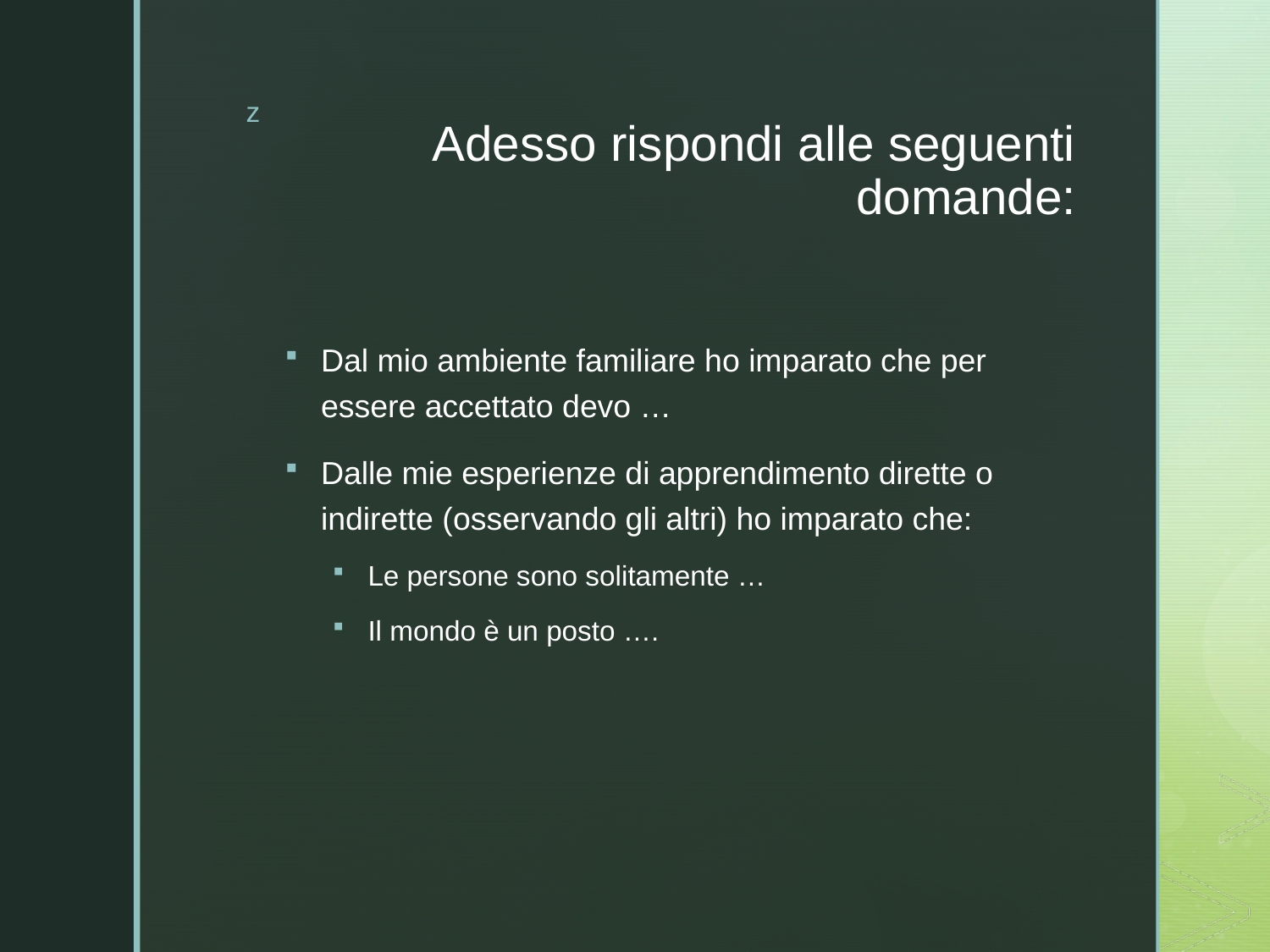

# Adesso rispondi alle seguenti domande:
Dal mio ambiente familiare ho imparato che per essere accettato devo …
Dalle mie esperienze di apprendimento dirette o indirette (osservando gli altri) ho imparato che:
Le persone sono solitamente …
Il mondo è un posto ….